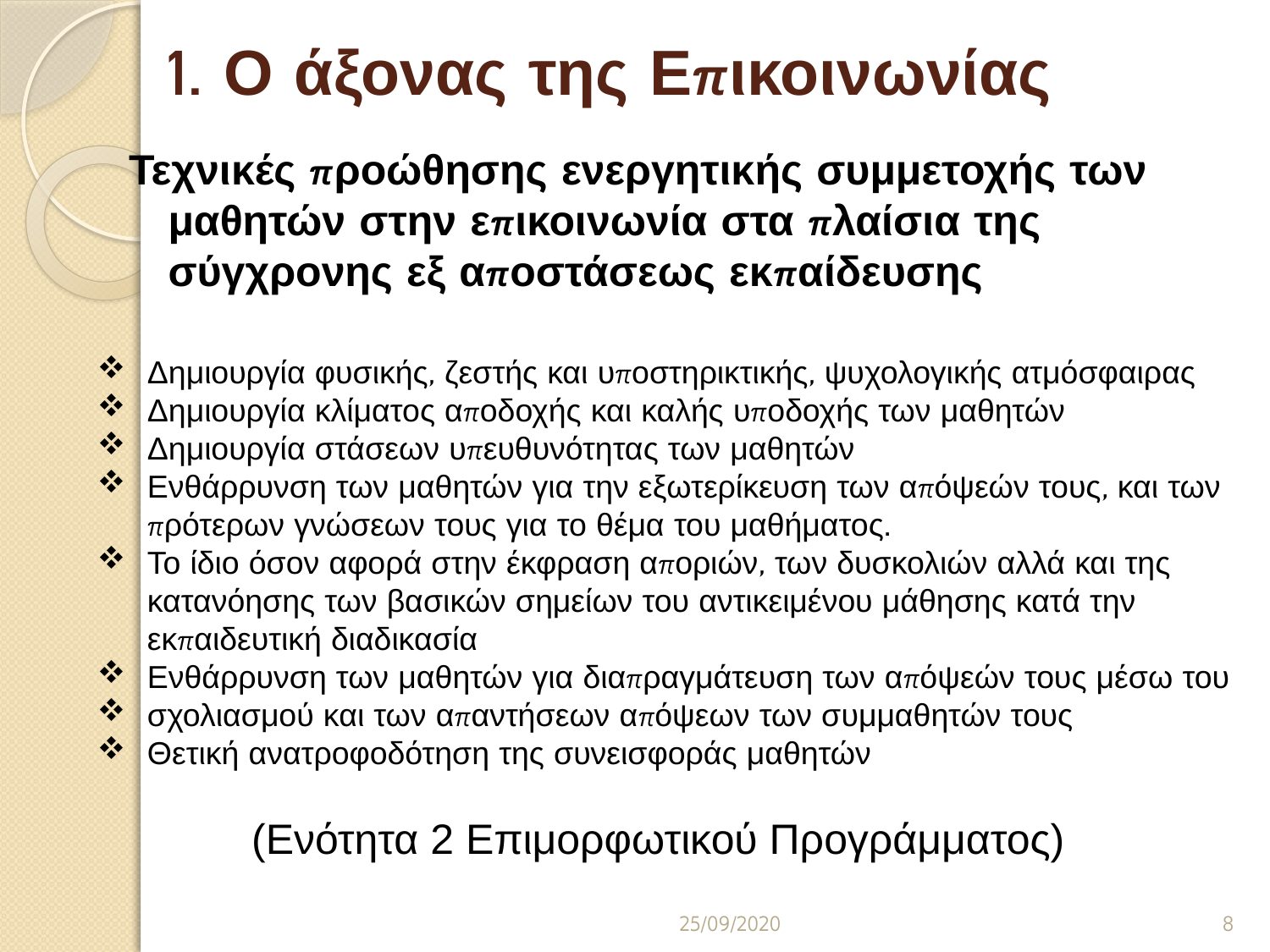

# 1. Ο άξονας της Επικοινωνίας
Τεχνικές προώθησης ενεργητικής συμμετοχής των μαθητών στην επικοινωνία στα πλαίσια της σύγχρονης εξ αποστάσεως εκπαίδευσης

Δημιουργία φυσικής, ζεστής και υποστηρικτικής, ψυχολογικής ατμόσφαιρας
Δημιουργία κλίματος αποδοχής και καλής υποδοχής των μαθητών
Δημιουργία στάσεων υπευθυνότητας των μαθητών
Ενθάρρυνση των μαθητών για την εξωτερίκευση των απόψεών τους, και των πρότερων γνώσεων τους για το θέμα του μαθήματος.
Το ίδιο όσον αφορά στην έκφραση αποριών, των δυσκολιών αλλά και της κατανόησης των βασικών σημείων του αντικειμένου μάθησης κατά την εκπαιδευτική διαδικασία
Ενθάρρυνση των μαθητών για διαπραγμάτευση των απόψεών τους μέσω του
σχολιασμού και των απαντήσεων απόψεων των συμμαθητών τους
Θετική ανατροφοδότηση της συνεισφοράς μαθητών

(Ενότητα 2 Επιμορφωτικού Προγράμματος)
25/09/2020
8